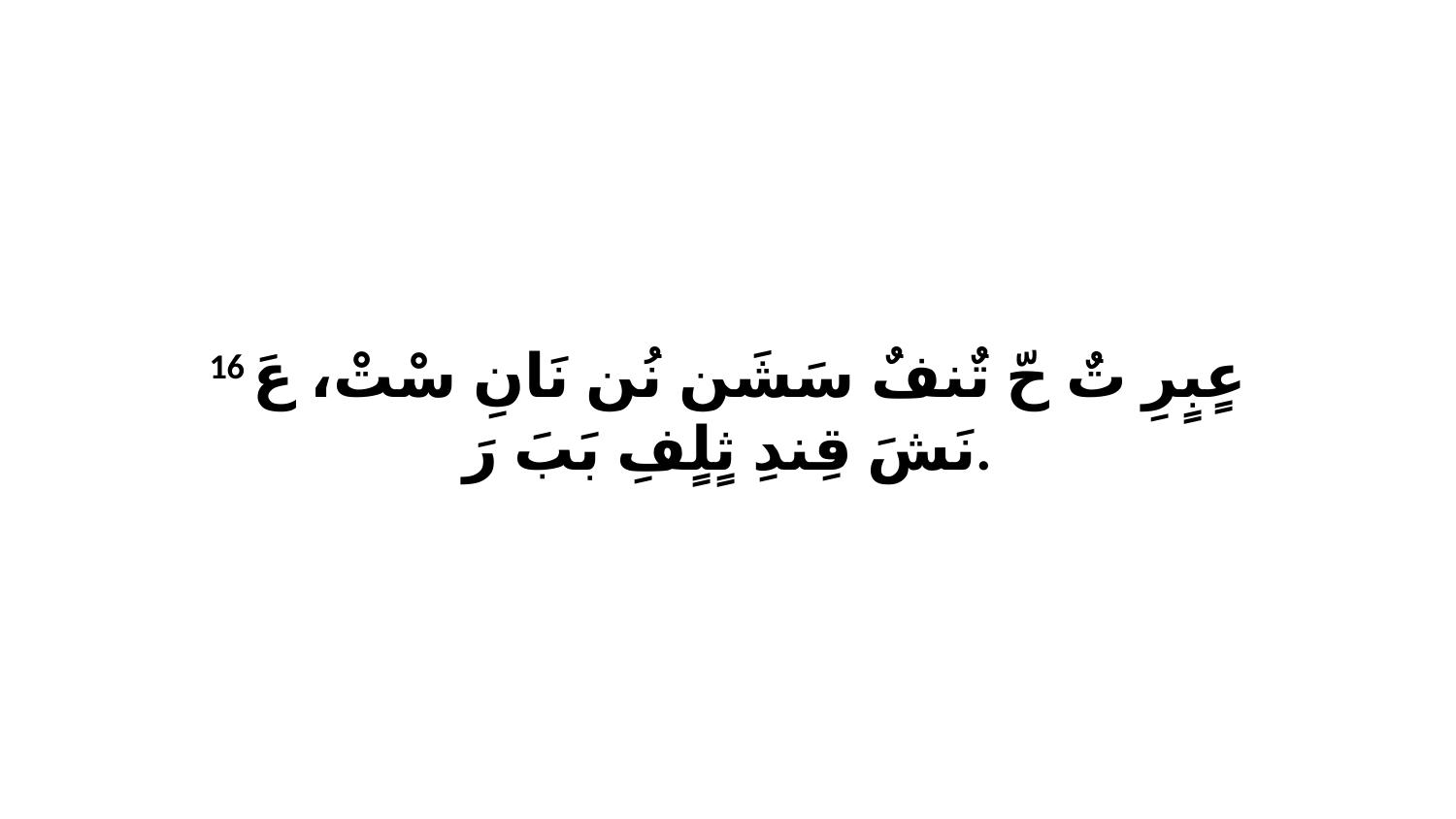

16 عٍبٍرِ تٌ حّ تٌنفٌ سَشَن نُن نَانِ سْتْ، عَ نَشَ قِندِ ثٍلٍفِ بَبَ رَ.